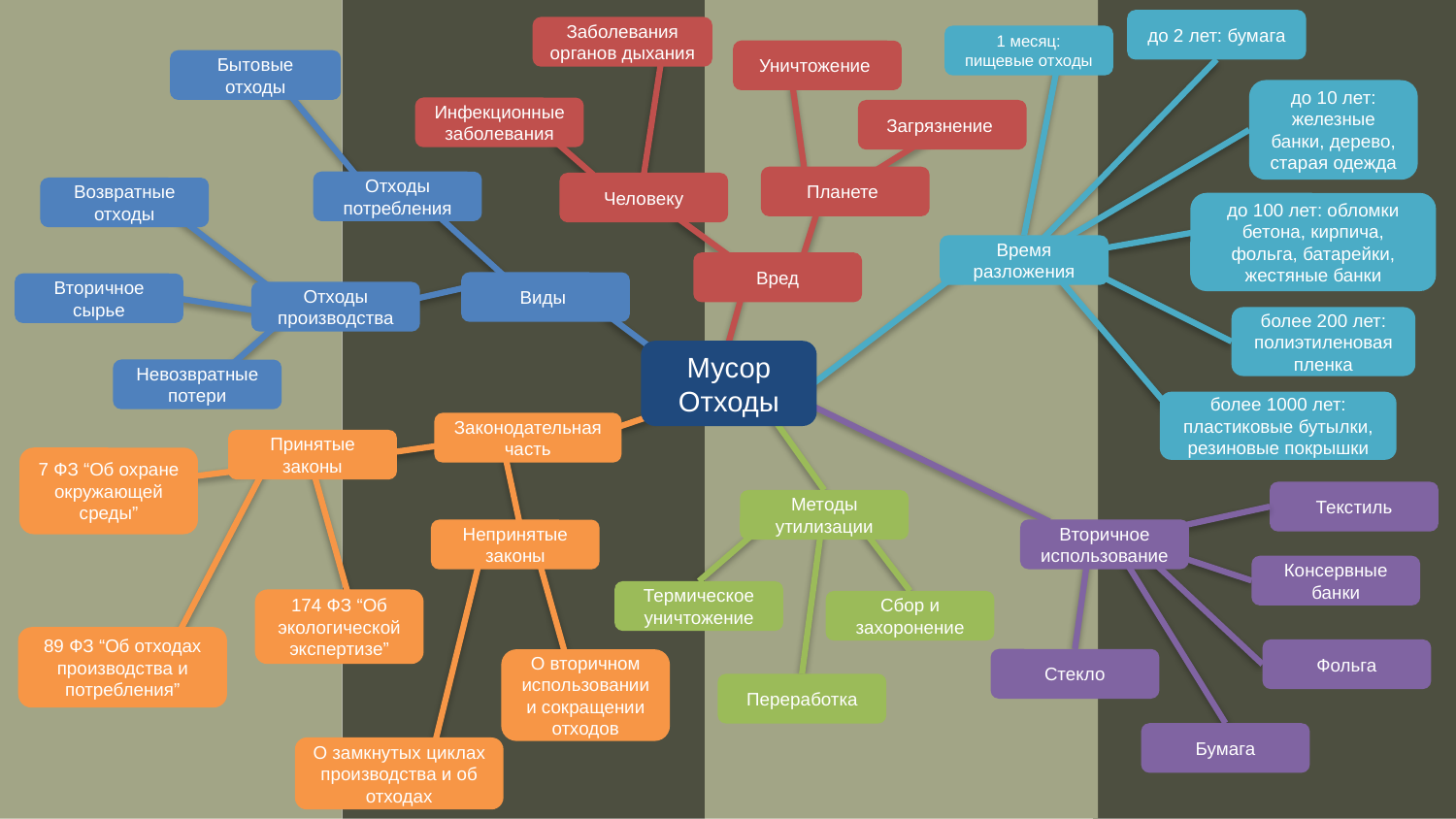

до 2 лет: бумага
Заболевания органов дыхания
1 месяц: пищевые отходы
Уничтожение
Бытовые отходы
до 10 лет: железные банки, дерево, старая одежда
Инфекционные заболевания
Загрязнение
Планете
Отходы потребления
Человеку
Возвратные отходы
до 100 лет: обломки бетона, кирпича, фольга, батарейки, жестяные банки
Время разложения
Вред
Виды
Вторичное сырье
Отходы производства
более 200 лет: полиэтиленовая пленка
Мусор
Отходы
Невозвратные потери
более 1000 лет: пластиковые бутылки, резиновые покрышки
Законодательная часть
Принятые законы
7 ФЗ “Об охране окружающей среды”
Текстиль
Методы утилизации
Вторичное использование
Непринятые законы
Консервные банки
Термическое уничтожение
174 ФЗ “Об экологической экспертизе”
Сбор и захоронение
89 ФЗ “Об отходах производства и потребления”
Фольга
Стекло
О вторичном использовании и сокращении отходов
Переработка
Бумага
О замкнутых циклах производства и об отходах